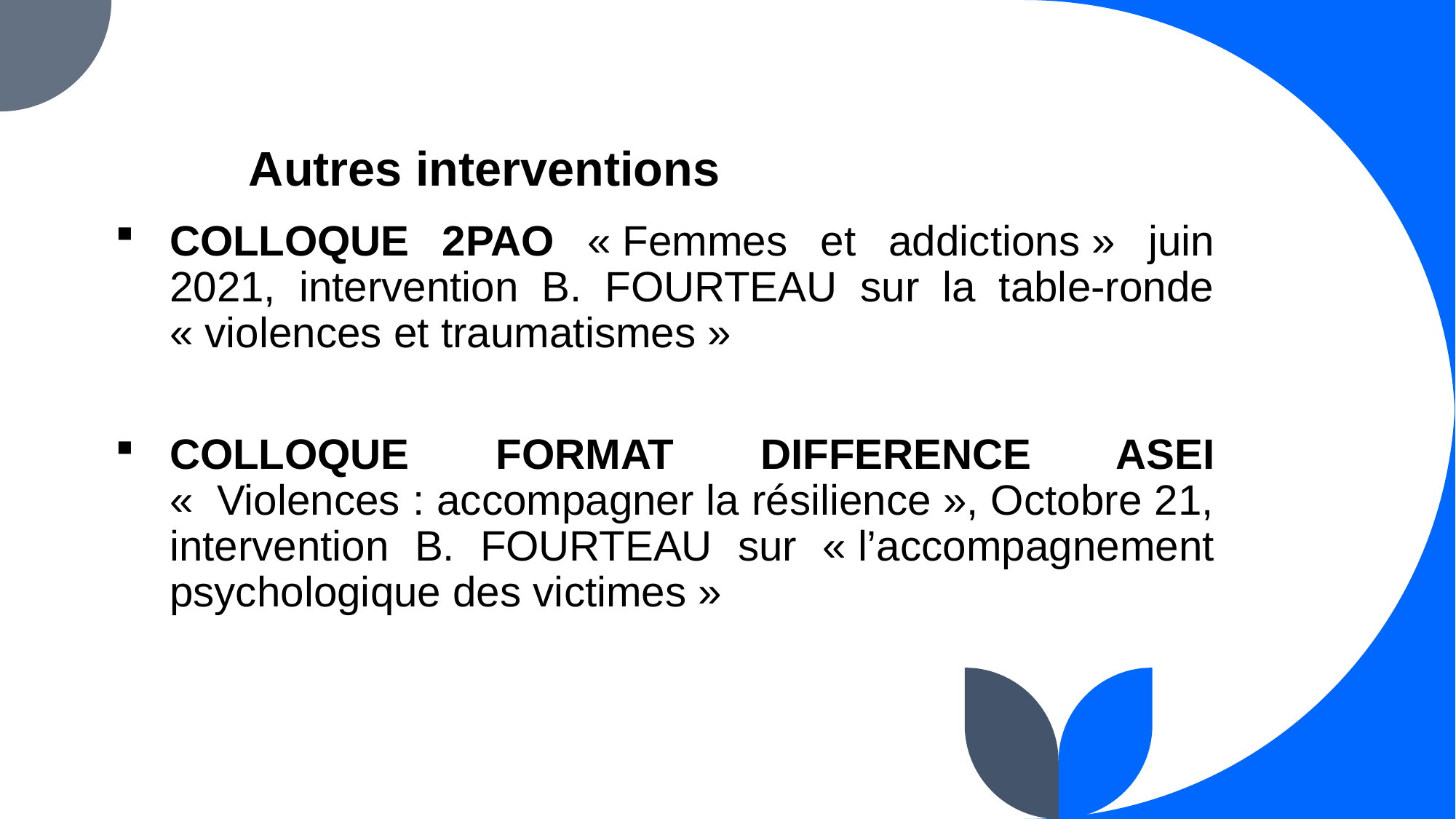

# Autres interventions
COLLOQUE 2PAO « Femmes et addictions » juin 2021, intervention B. FOURTEAU sur la table-ronde « violences et traumatismes »

COLLOQUE FORMAT DIFFERENCE ASEI «  Violences : accompagner la résilience », Octobre 21, intervention B. FOURTEAU sur « l’accompagnement psychologique des victimes »